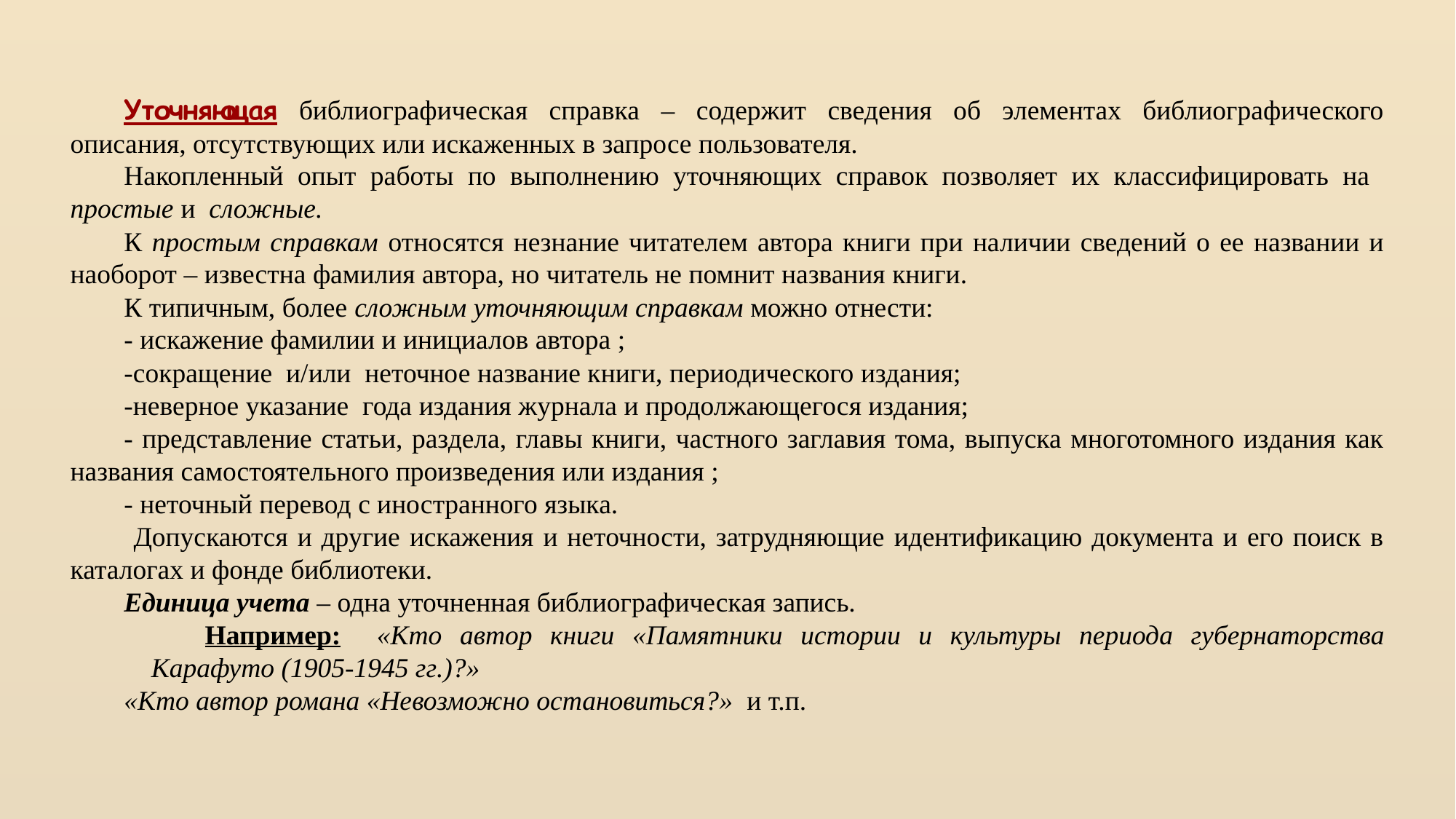

Уточняющая библиографическая справка – содержит сведения об элементах библиографического описания, отсутствующих или искаженных в запросе пользователя.
Накопленный опыт работы по выполнению уточняющих справок позволяет их классифицировать на  простые и  сложные.
К простым справкам относятся незнание читателем автора книги при наличии сведений о ее названии и наоборот – известна фамилия автора, но читатель не помнит названия книги.
К типичным, более сложным уточняющим справкам можно отнести:
- искажение фамилии и инициалов автора ;
-сокращение  и/или  неточное название книги, периодического издания;
-неверное указание  года издания журнала и продолжающегося издания;
- представление статьи, раздела, главы книги, частного заглавия тома, выпуска многотомного издания как названия самостоятельного произведения или издания ;
- неточный перевод с иностранного языка.
 Допускаются и другие искажения и неточности, затрудняющие идентификацию документа и его поиск в каталогах и фонде библиотеки.
Единица учета – одна уточненная библиографическая запись.
Например:  «Кто автор книги «Памятники истории и культуры периода губернаторства Карафуто (1905-1945 гг.)?»
«Кто автор романа «Невозможно остановиться?»  и т.п.